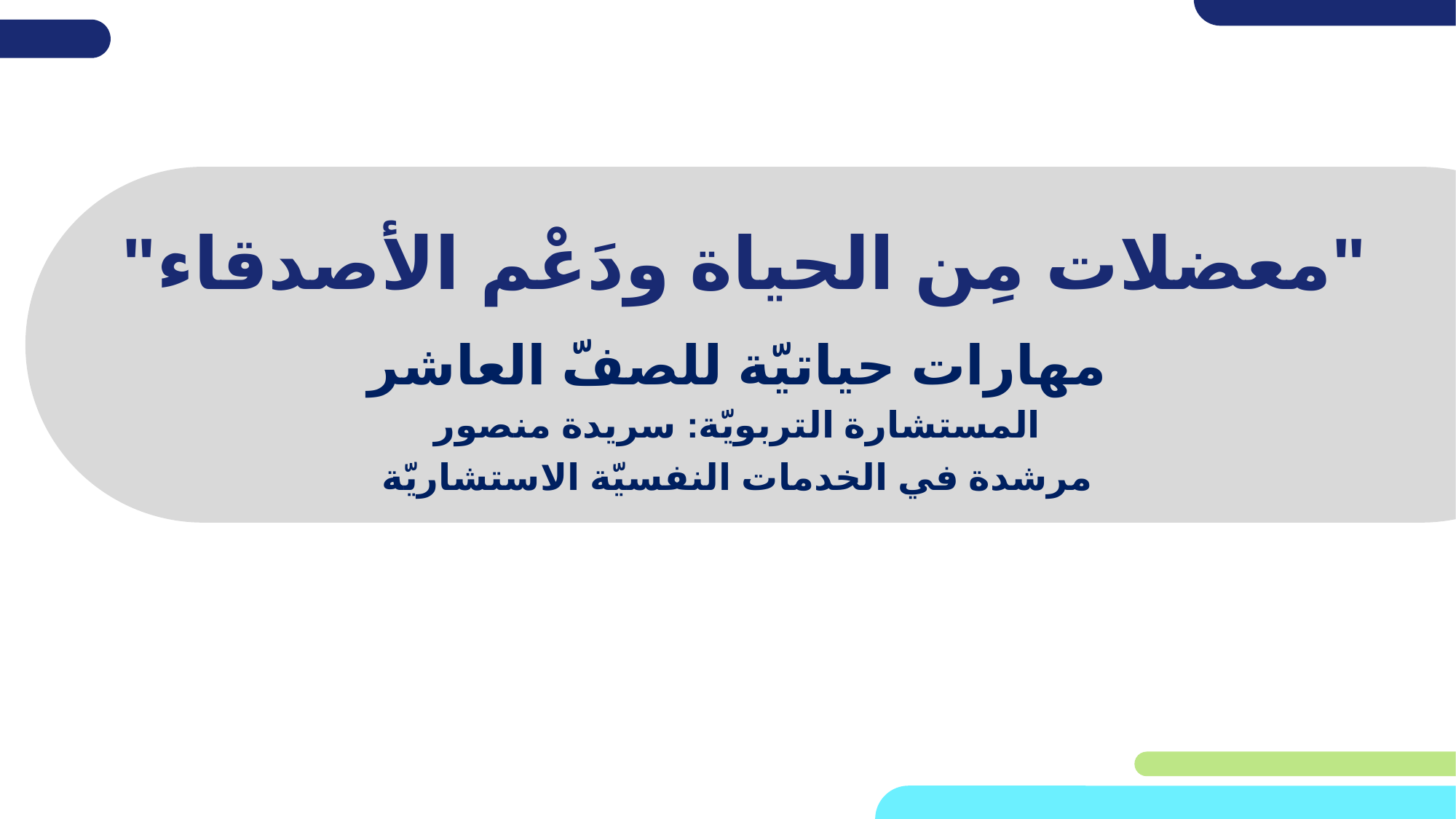

# "معضلات مِن الحياة ودَعْم الأصدقاء"

مهارات حياتيّة للصفّ العاشر
المستشارة التربويّة: سريدة منصور
مرشدة في الخدمات النفسيّة الاستشاريّة